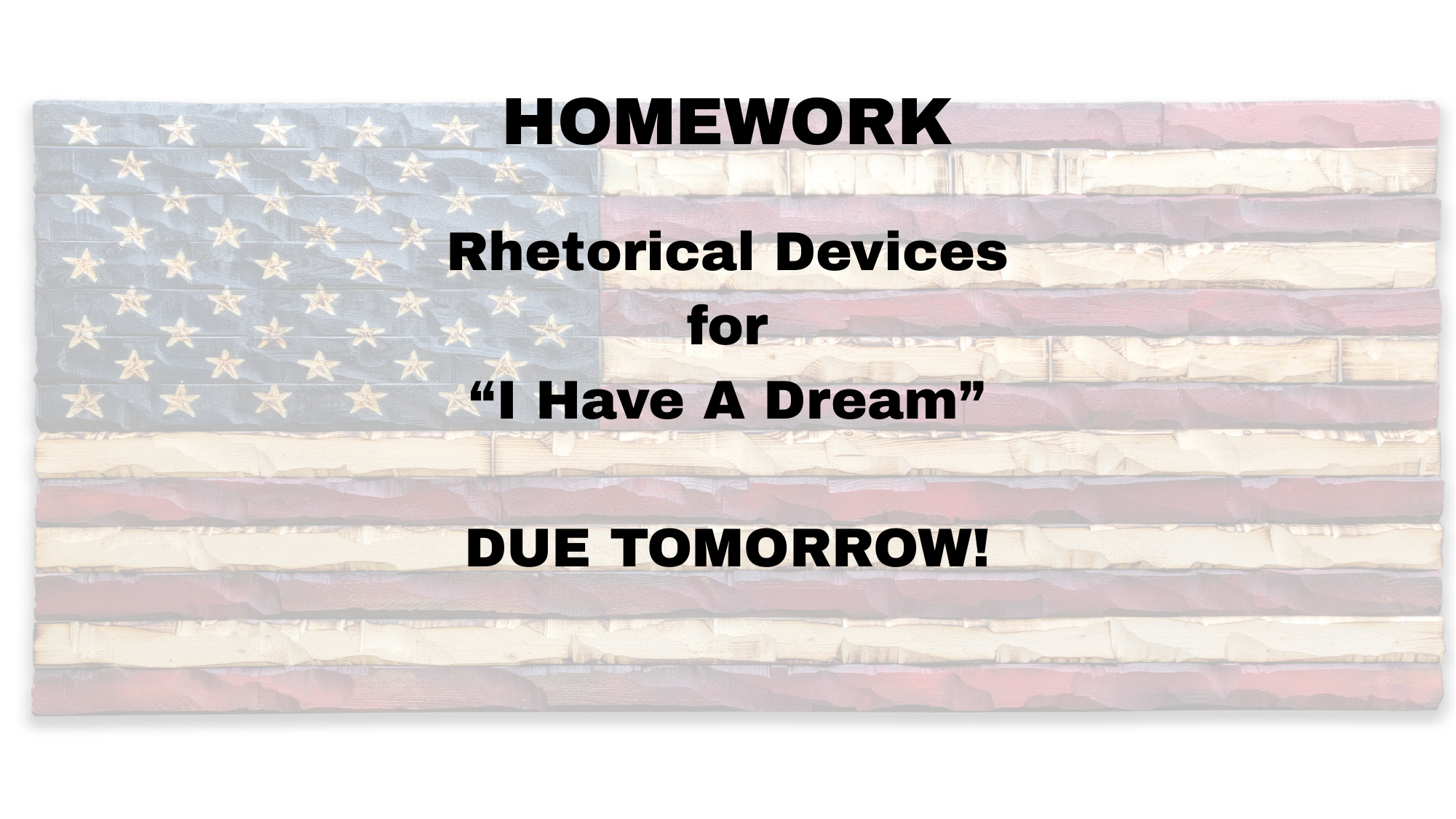

# HOMEWORK
Rhetorical Devices
for
“I Have A Dream”

DUE TOMORROW!